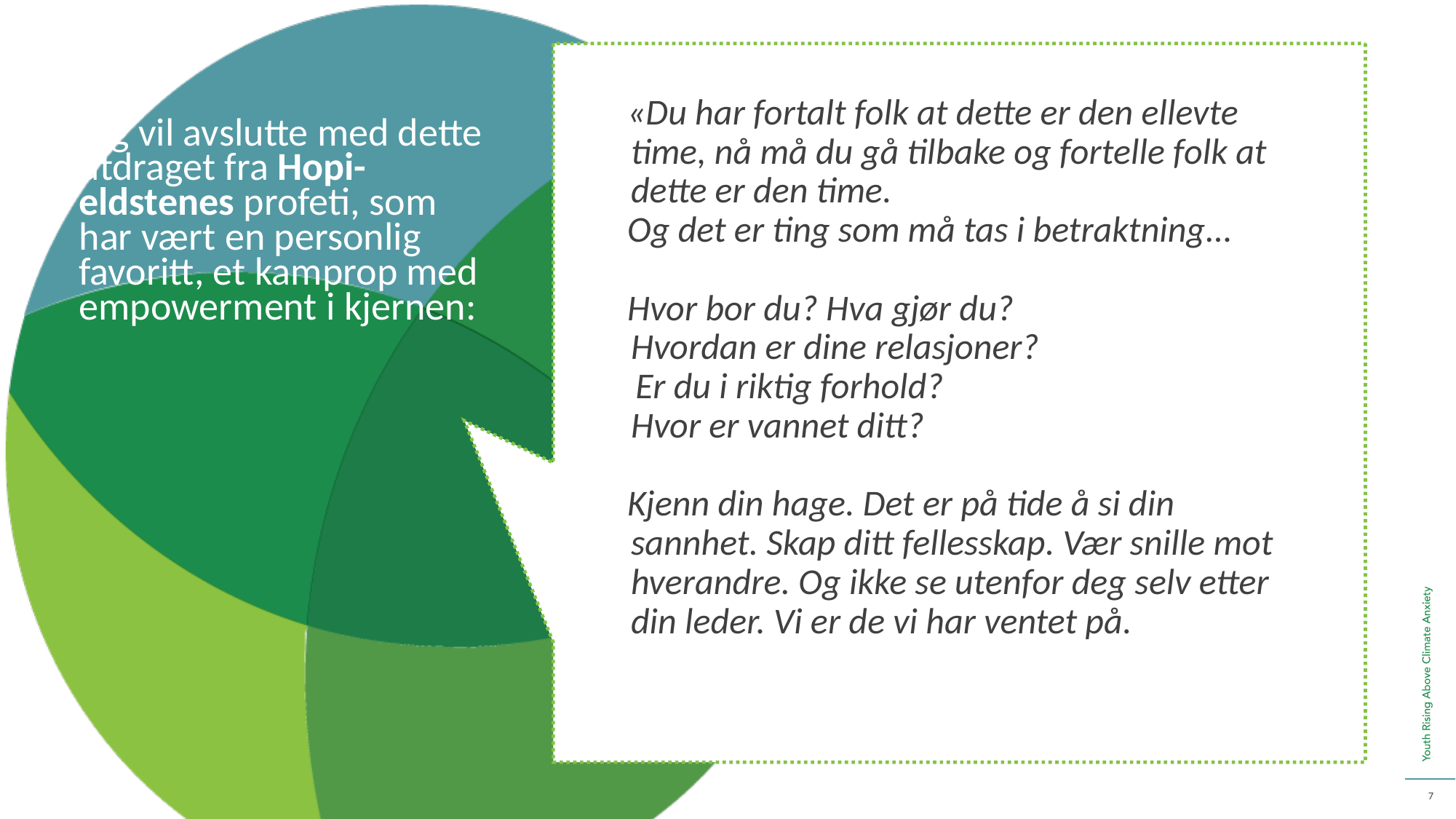

«Du har fortalt folk at dette er den ellevte time, nå må du gå tilbake og fortelle folk at dette er den time.
Og det er ting som må tas i betraktning...

Hvor bor du? Hva gjør du?
Hvordan er dine relasjoner?
 Er du i riktig forhold?
Hvor er vannet ditt?

Kjenn din hage. Det er på tide å si din sannhet. Skap ditt fellesskap. Vær snille mot hverandre. Og ikke se utenfor deg selv etter din leder. Vi er de vi har ventet på.

Jeg vil avslutte med dette utdraget fra Hopi-eldstenes profeti, som har vært en personlig favoritt, et kamprop med empowerment i kjernen: